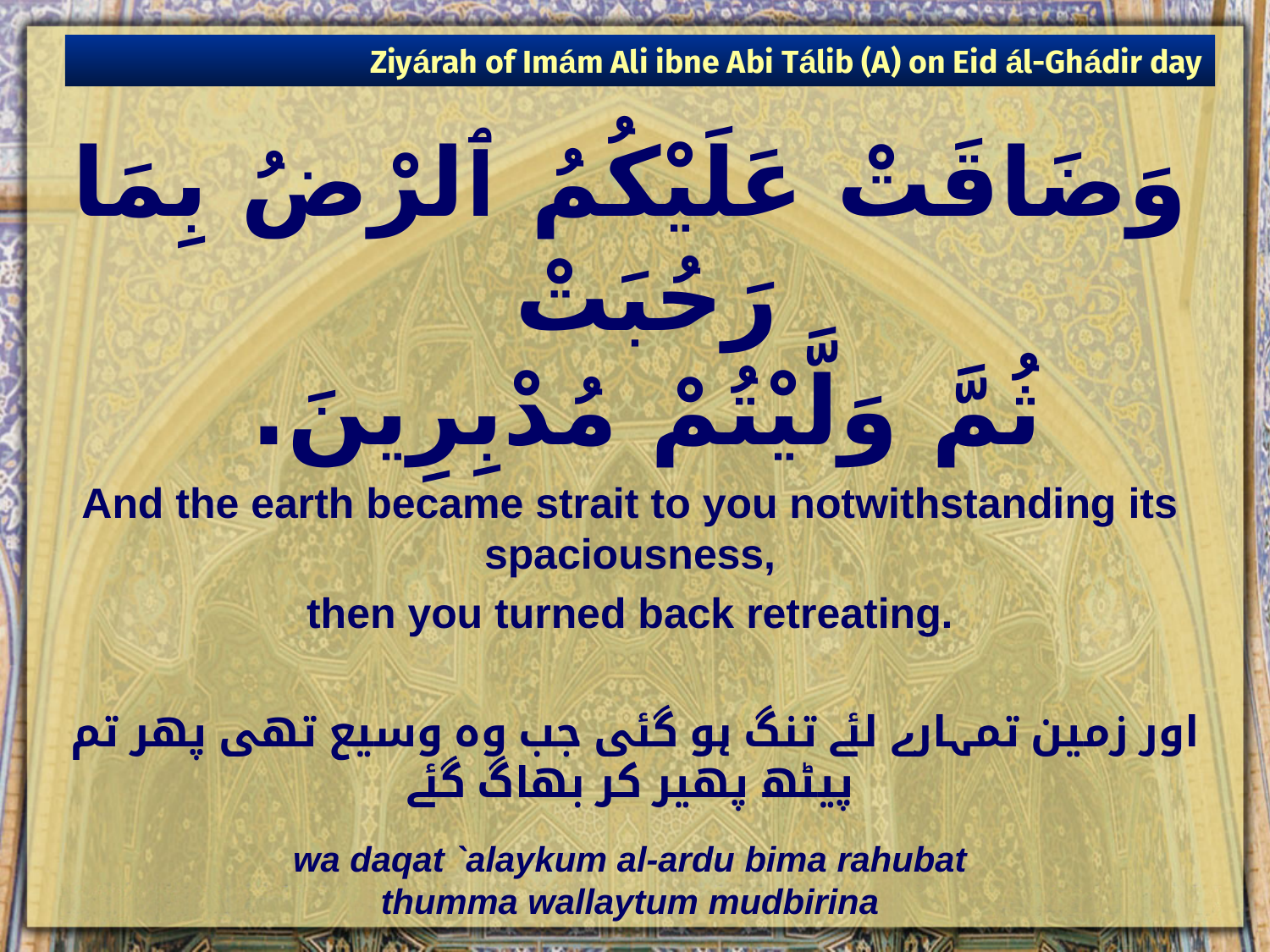

Ziyárah of Imám Ali ibne Abi Tálib (A) on Eid ál-Ghádir day
# وَضَاقَتْ عَلَيْكُمُ ٱلرْضُ بِمَا رَحُبَتْ ثُمَّ وَلَّيْتُمْ مُدْبِرِينَ.
And the earth became strait to you notwithstanding its spaciousness,
then you turned back retreating.

 اور زمین تمہارے لئے تنگ ہو گئی جب وہ وسیع تھی پھر تم پیٹھ پھیر کر بھاگ گئے
wa daqat `alaykum al-ardu bima rahubat
thumma wallaytum mudbirina